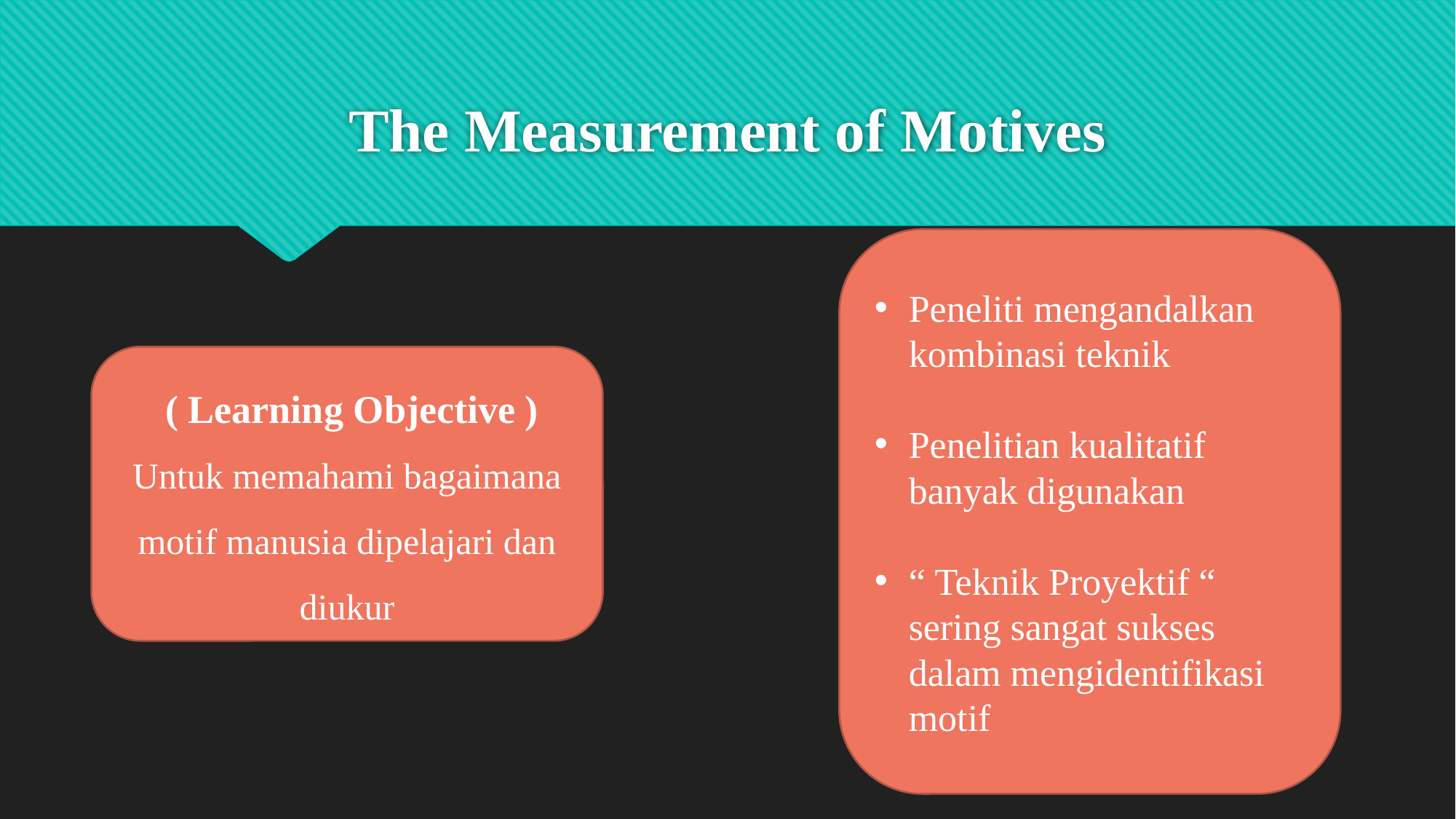

# The Measurement of Motives
Peneliti mengandalkan kombinasi teknik

Penelitian kualitatif banyak digunakan

“ Teknik Proyektif “ sering sangat sukses dalam mengidentifikasi motif
 ( Learning Objective )
Untuk memahami bagaimana motif manusia dipelajari dan diukur